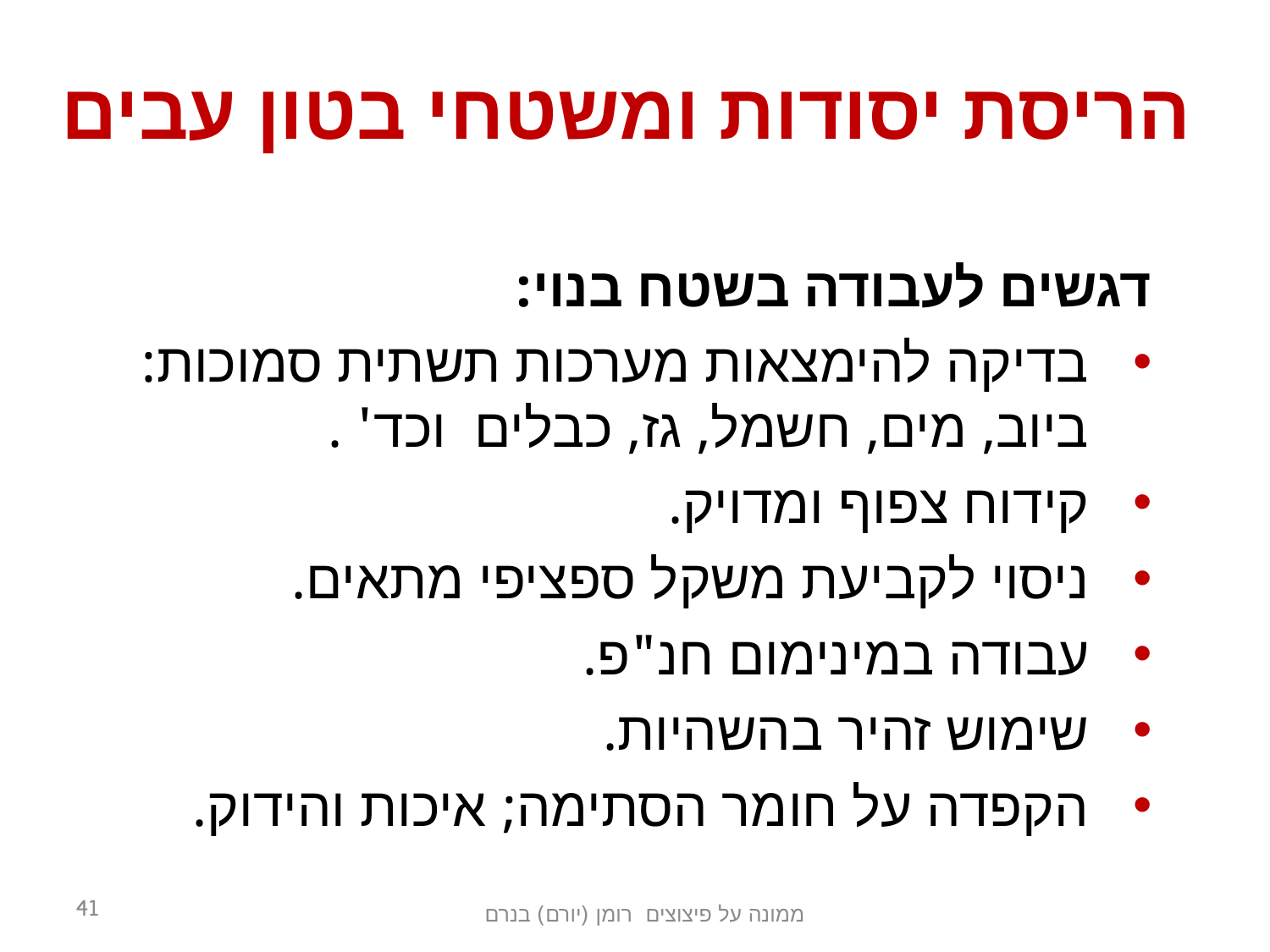

# הריסת יסודות ומשטחי בטון עבים
דגשים לעבודה בשטח בנוי:
בדיקה להימצאות מערכות תשתית סמוכות: ביוב, מים, חשמל, גז, כבלים  וכד' .
קידוח צפוף ומדויק.
ניסוי לקביעת משקל ספציפי מתאים.
עבודה במינימום חנ"פ.
שימוש זהיר בהשהיות.
הקפדה על חומר הסתימה; איכות והידוק.
41
ממונה על פיצוצים  רומן (יורם) בנרם